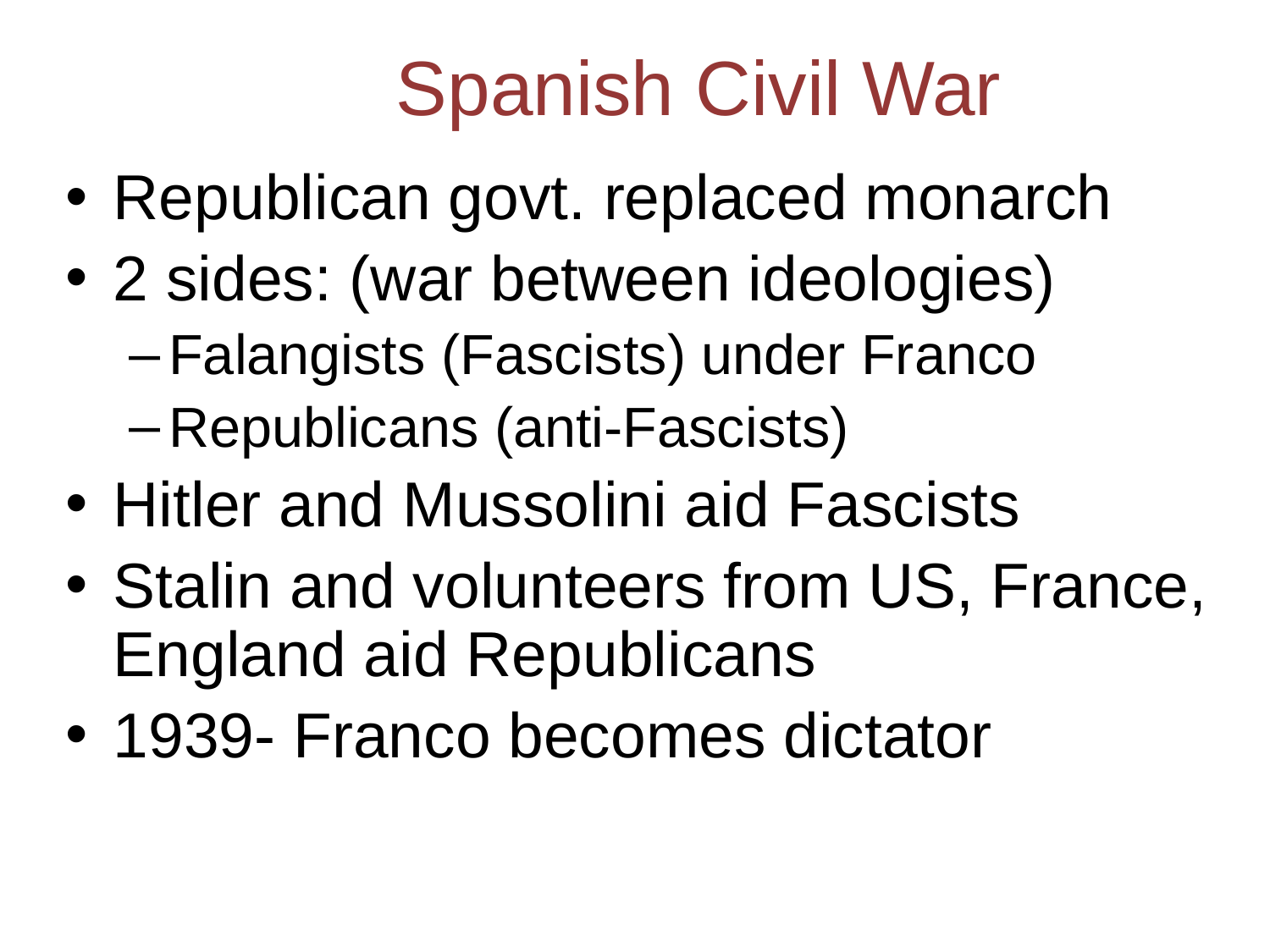

# Spanish Civil War
Republican govt. replaced monarch
2 sides: (war between ideologies)
Falangists (Fascists) under Franco
Republicans (anti-Fascists)
Hitler and Mussolini aid Fascists
Stalin and volunteers from US, France, England aid Republicans
1939- Franco becomes dictator